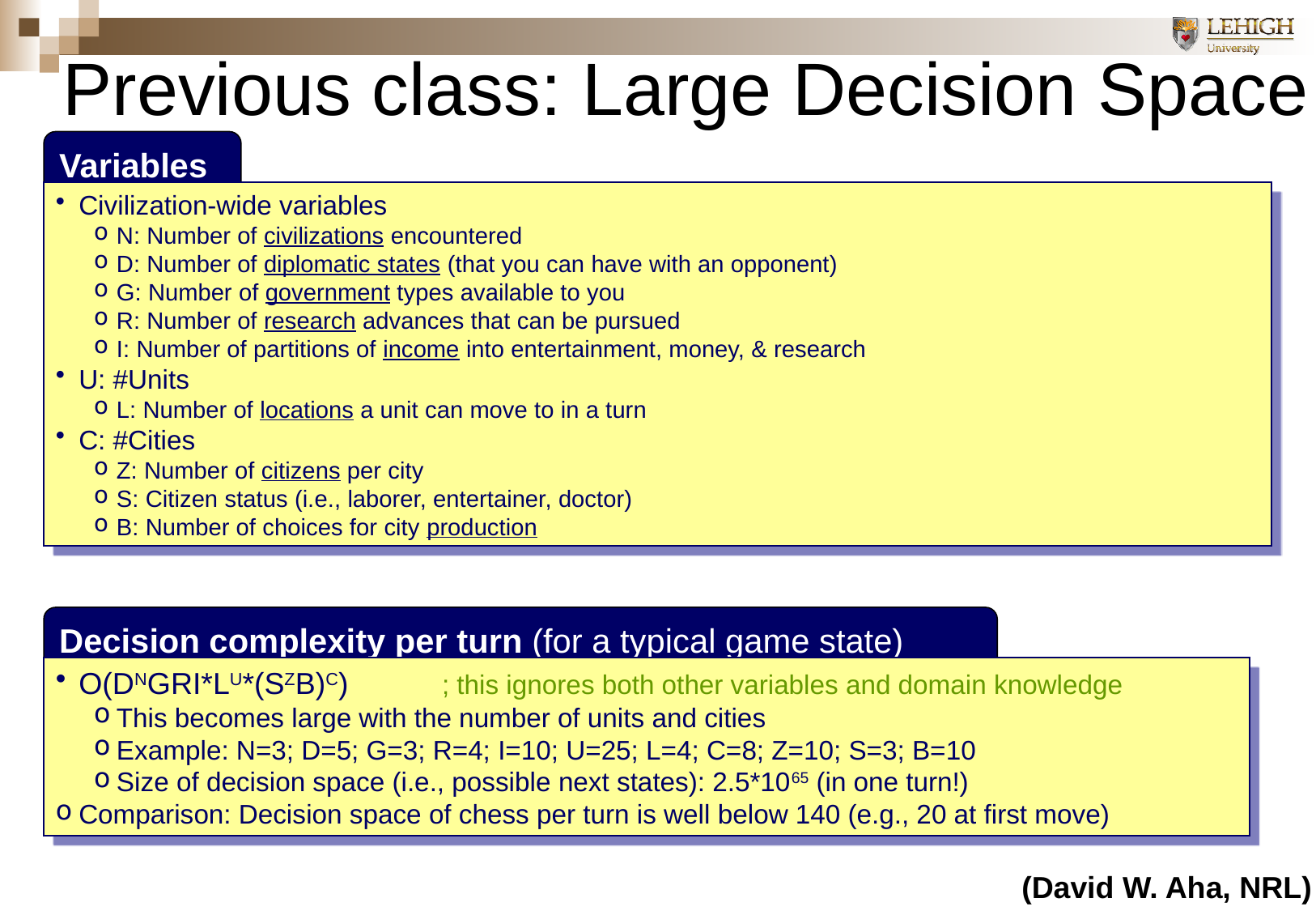

# Previous class: Large Decision Space
Variables
Civilization-wide variables
N: Number of civilizations encountered
D: Number of diplomatic states (that you can have with an opponent)
G: Number of government types available to you
R: Number of research advances that can be pursued
I: Number of partitions of income into entertainment, money, & research
U: #Units
L: Number of locations a unit can move to in a turn
C: #Cities
Z: Number of citizens per city
S: Citizen status (i.e., laborer, entertainer, doctor)
B: Number of choices for city production
Decision complexity per turn (for a typical game state)
O(DNGRI*LU*(SZB)C)           ; this ignores both other variables and domain knowledge
This becomes large with the number of units and cities
Example: N=3; D=5; G=3; R=4; I=10; U=25; L=4; C=8; Z=10; S=3; B=10
Size of decision space (i.e., possible next states): 2.5*1065 (in one turn!)
Comparison: Decision space of chess per turn is well below 140 (e.g., 20 at first move)
(David W. Aha, NRL)